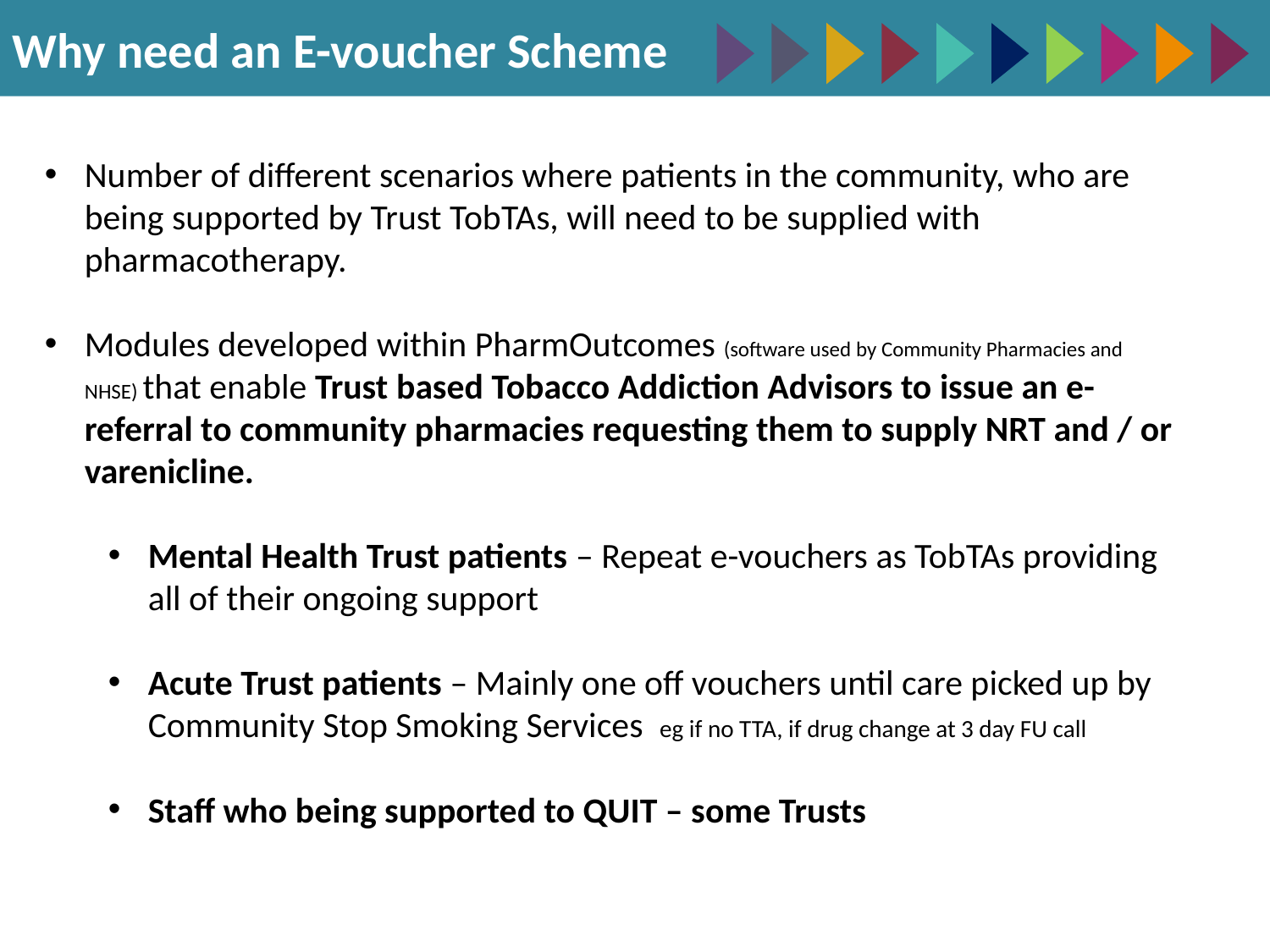

Why need an E-voucher Scheme

Number of different scenarios where patients in the community, who are being supported by Trust TobTAs, will need to be supplied with pharmacotherapy.

Modules developed within PharmOutcomes (software used by Community Pharmacies and NHSE) that enable Trust based Tobacco Addiction Advisors to issue an e-referral to community pharmacies requesting them to supply NRT and / or varenicline.

Mental Health Trust patients – Repeat e-vouchers as TobTAs providing all of their ongoing support

Acute Trust patients – Mainly one off vouchers until care picked up by Community Stop Smoking Services  eg if no TTA, if drug change at 3 day FU call

Staff who being supported to QUIT – some Trusts